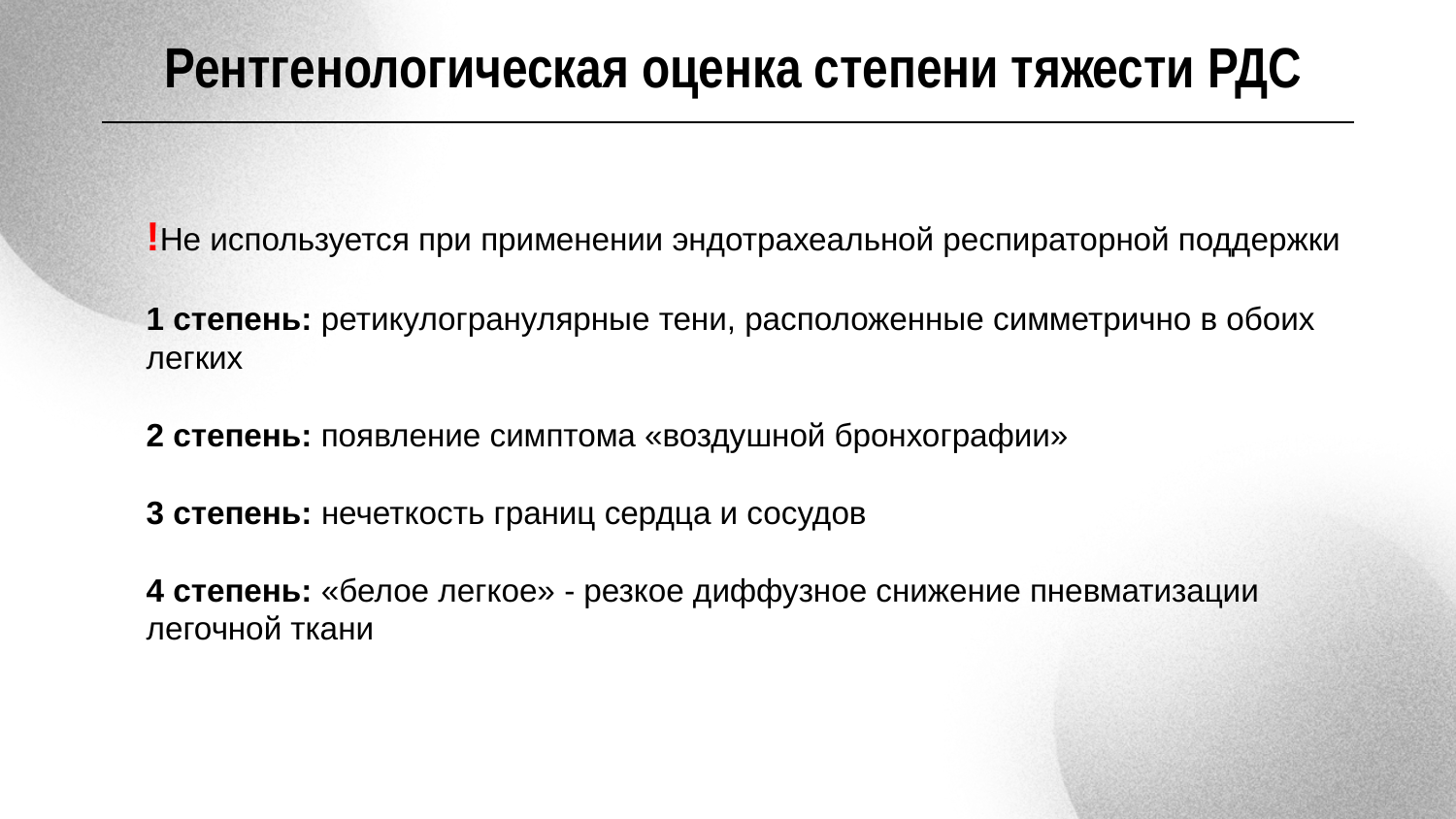

Рентгенологическая оценка степени тяжести РДС
!Не используется при применении эндотрахеальной респираторной поддержки

1 степень: ретикулогранулярные тени, расположенные симметрично в обоих легких

2 степень: появление симптома «воздушной бронхографии»

3 степень: нечеткость границ сердца и сосудов

4 степень: «белое легкое» - резкое диффузное снижение пневматизации легочной ткани